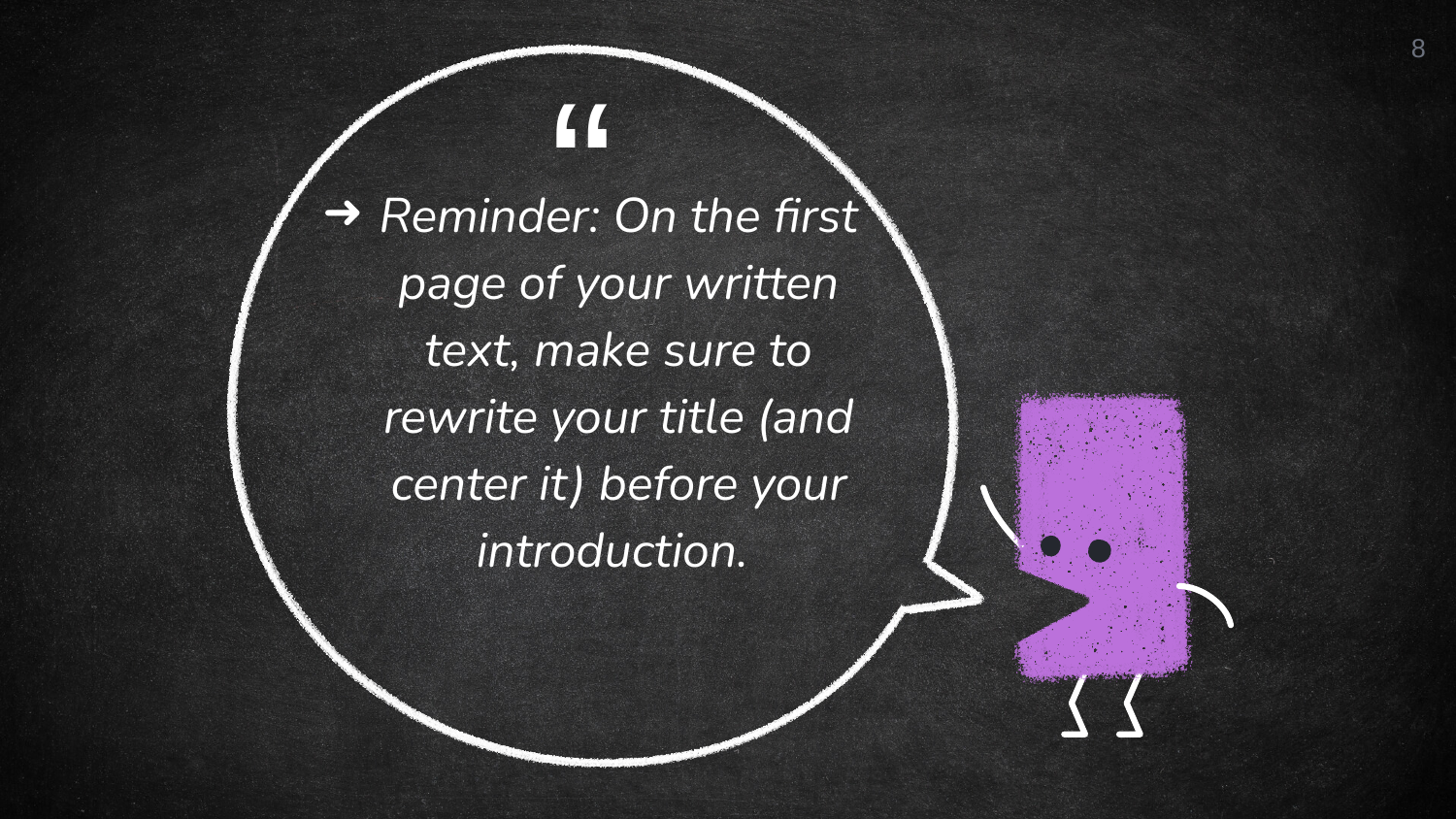

8
Reminder: On the first page of your written text, make sure to rewrite your title (and center it) before your introduction.